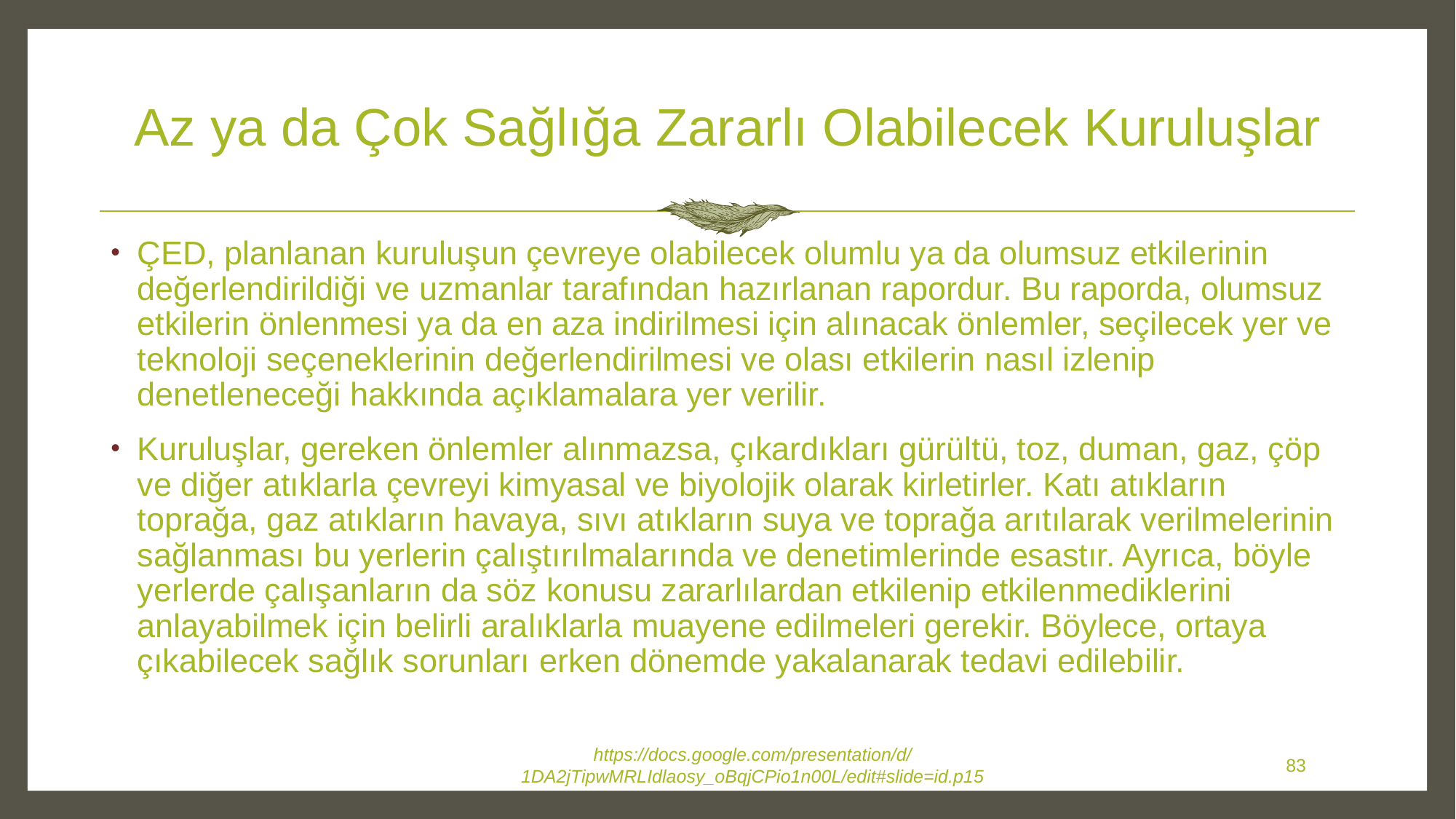

# Az ya da Çok Sağlığa Zararlı Olabilecek Kuruluşlar
ÇED, planlanan kuruluşun çevreye olabilecek olumlu ya da olumsuz etkilerinin değerlendirildiği ve uzmanlar tarafından hazırlanan rapordur. Bu raporda, olumsuz etkilerin önlenmesi ya da en aza indirilmesi için alınacak önlemler, seçilecek yer ve teknoloji seçeneklerinin değerlendirilmesi ve olası etkilerin nasıl izlenip denetleneceği hakkında açıklamalara yer verilir.
Kuruluşlar, gereken önlemler alınmazsa, çıkardıkları gürültü, toz, duman, gaz, çöp ve diğer atıklarla çevreyi kimyasal ve biyolojik olarak kirletirler. Katı atıkların toprağa, gaz atıkların havaya, sıvı atıkların suya ve toprağa arıtılarak verilmelerinin sağlanması bu yerlerin çalıştırılmalarında ve denetimlerinde esastır. Ayrıca, böyle yerlerde çalışanların da söz konusu zararlılardan etkilenip etkilenmediklerini anlayabilmek için belirli aralıklarla muayene edilmeleri gerekir. Böylece, ortaya çıkabilecek sağlık sorunları erken dönemde yakalanarak tedavi edilebilir.

https://docs.google.com/presentation/d/1DA2jTipwMRLIdlaosy_oBqjCPio1n00L/edit#slide=id.p15
83